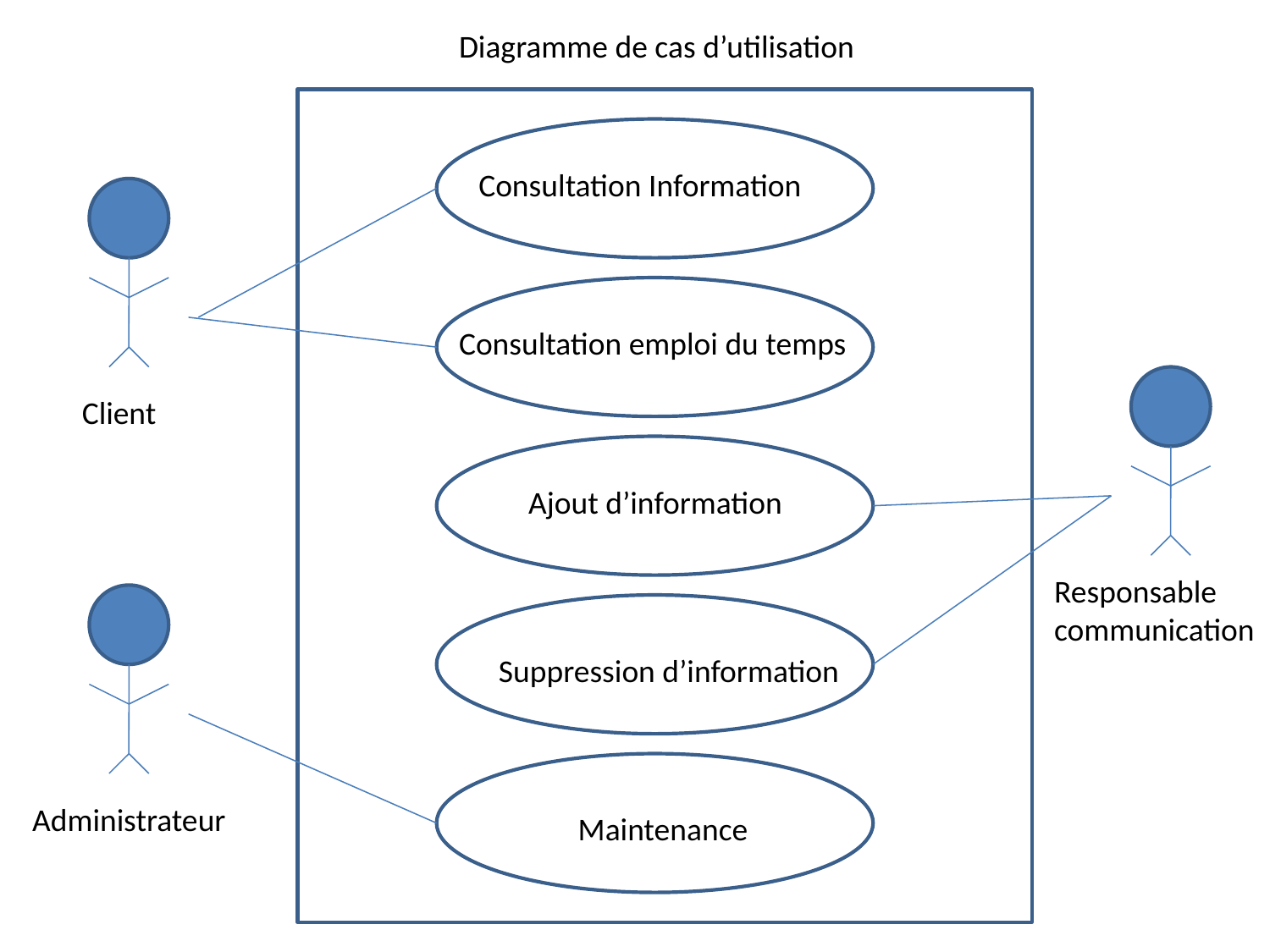

Diagramme de cas d’utilisation

Consultation Information

Consultation emploi du temps

Client

Ajout d’information
Responsable communication

Suppression d’information

Administrateur
Maintenance